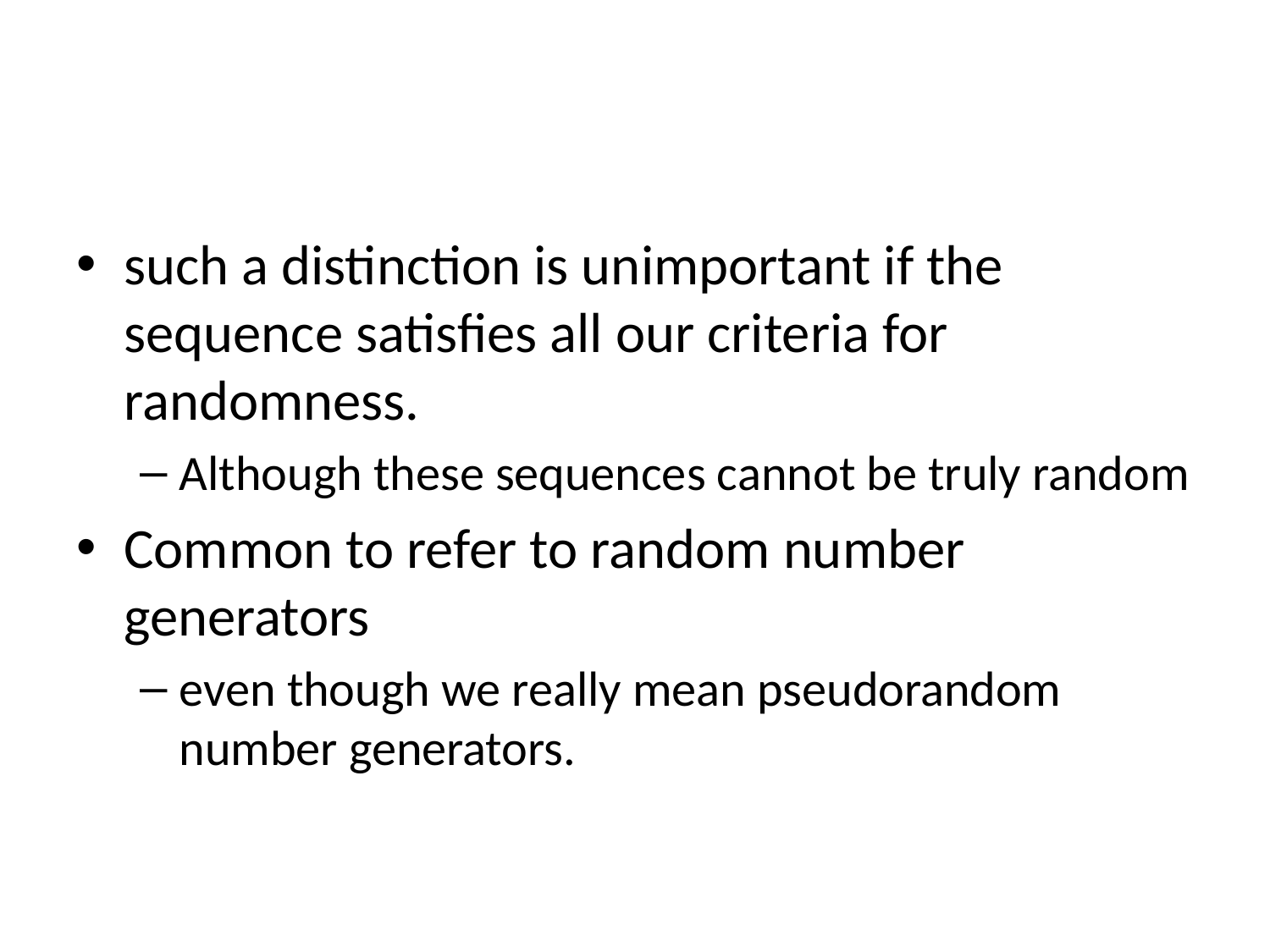

#
such a distinction is unimportant if the sequence satisfies all our criteria for randomness.
Although these sequences cannot be truly random
Common to refer to random number generators
even though we really mean pseudorandom number generators.